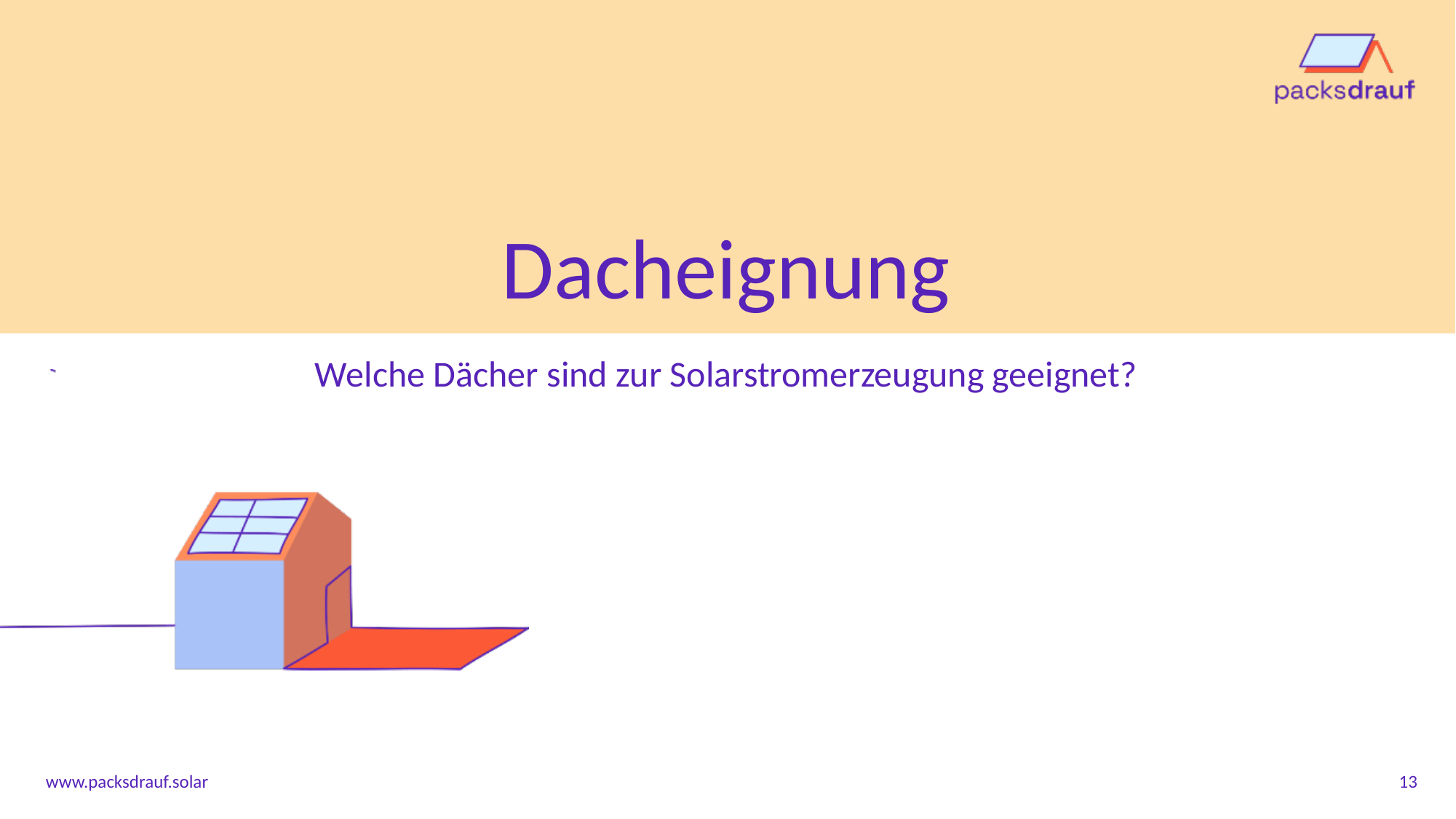

# Dacheignung
Welche Dächer sind zur Solarstromerzeugung geeignet?
www.packsdrauf.solar
13